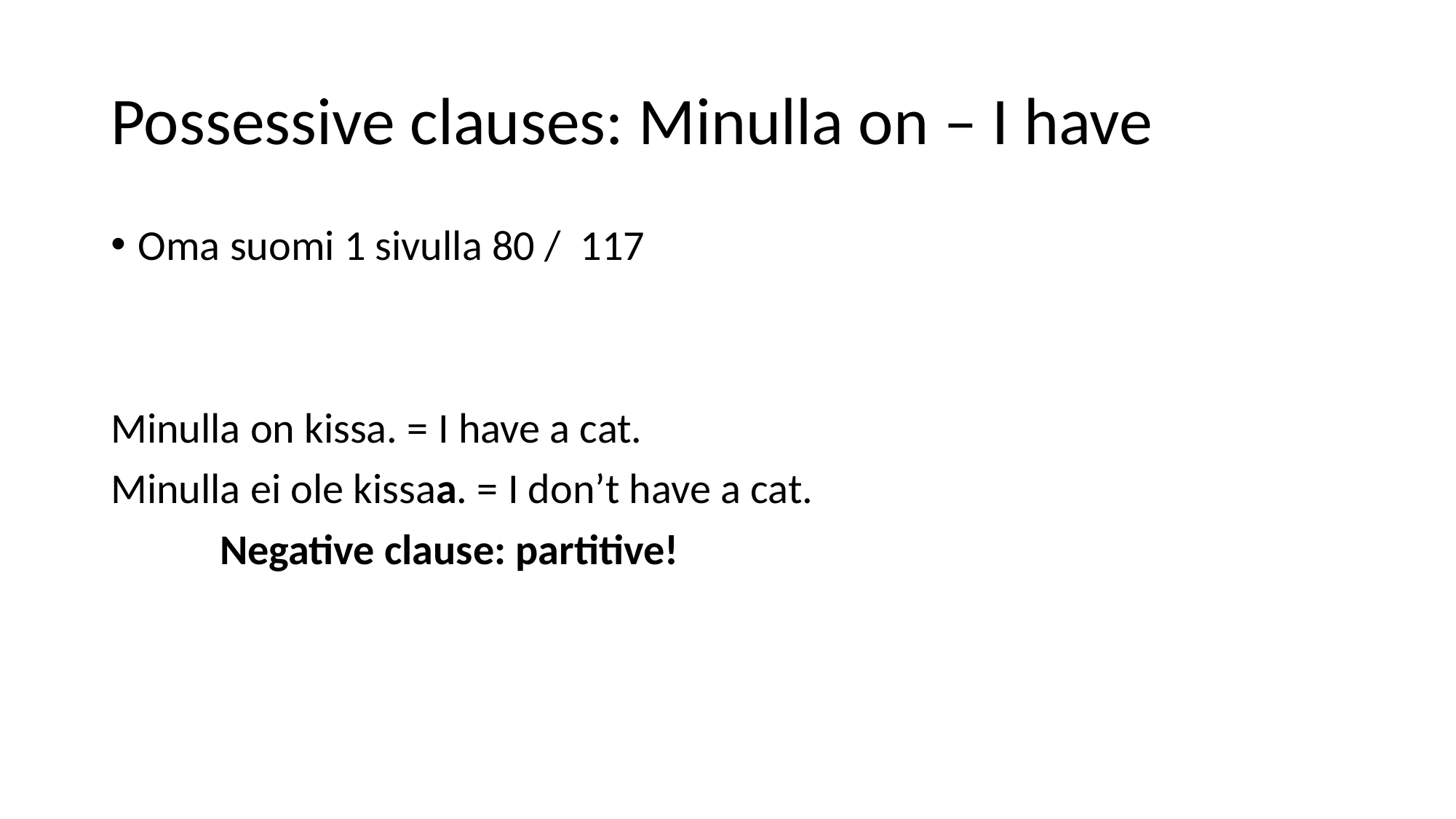

# Possessive clauses: Minulla on – I have
Oma suomi 1 sivulla 80 /  117

Minulla on kissa. = I have a cat.
Minulla ei ole kissaa. = I don’t have a cat.
	Negative clause: partitive!